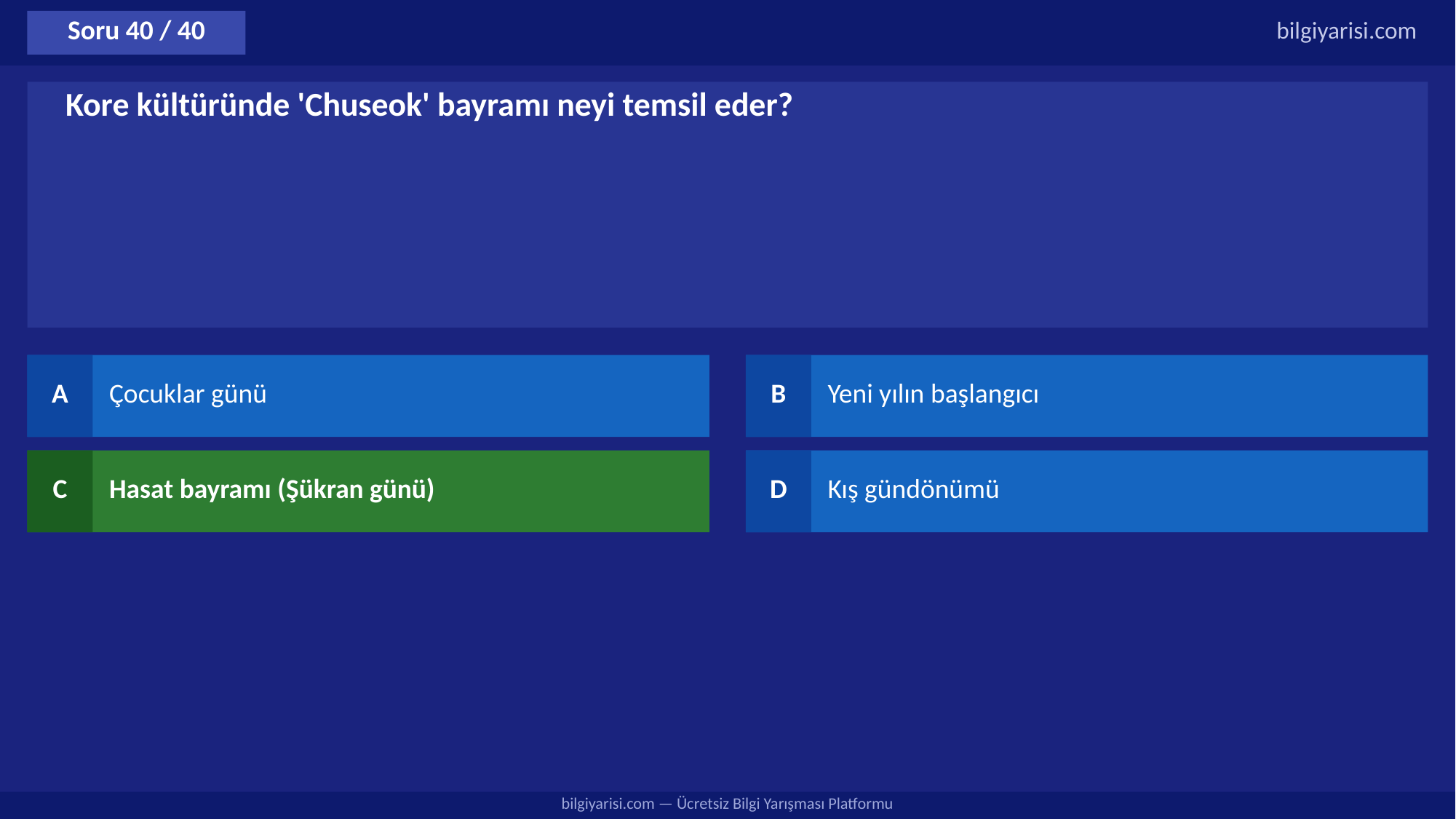

Soru 40 / 40
bilgiyarisi.com

Kore kültüründe 'Chuseok' bayramı neyi temsil eder?

A
Çocuklar günü

B
Yeni yılın başlangıcı

C
Hasat bayramı (Şükran günü)

D
Kış gündönümü
bilgiyarisi.com — Ücretsiz Bilgi Yarışması Platformu